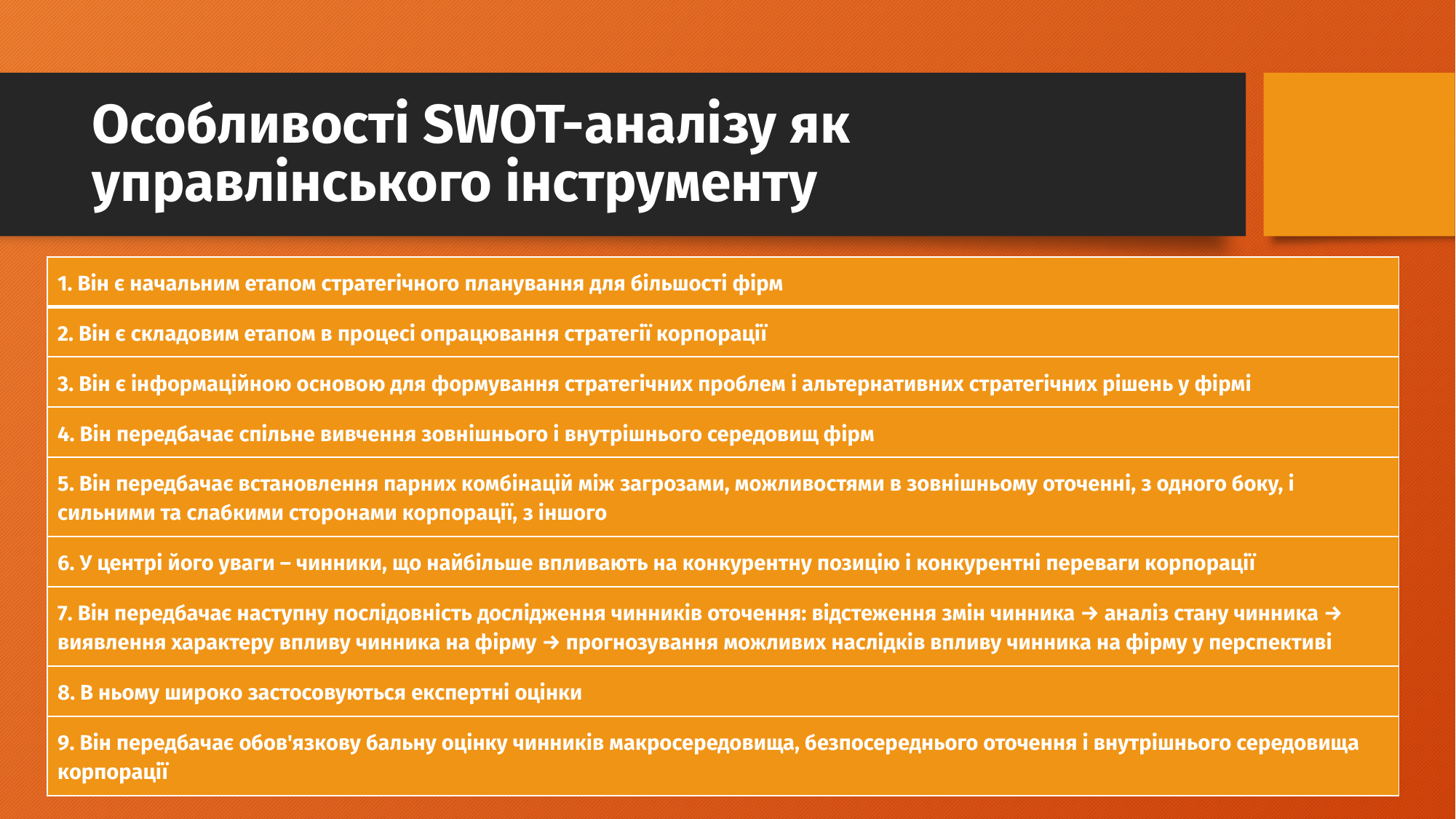

# Особливості SWOT-аналізу як управлінського інструменту
| 1. Він є начальним етапом стратегічного планування для більшості фірм |
| --- |
| 2. Він є складовим етапом в процесі опрацювання стратегії корпорації |
| 3. Він є інформаційною основою для формування стратегічних проблем і альтернативних стратегічних рішень у фірмі |
| 4. Він передбачає спільне вивчення зовнішнього і внутрішнього середовищ фірм |
| 5. Він передбачає встановлення парних комбінацій між загрозами, можливостями в зовнішньому оточенні, з одного боку, і сильними та слабкими сторонами корпорації, з іншого |
| 6. У центрі його уваги – чинники, що найбільше впливають на конкурентну позицію і конкурентні переваги корпорації |
| 7. Він передбачає наступну послідовність дослідження чинників оточення: відстеження змін чинника → аналіз стану чинника → виявлення характеру впливу чинника на фірму → прогнозування можливих наслідків впливу чинника на фірму у перспективі |
| 8. В ньому широко застосовуються експертні оцінки |
| 9. Він передбачає обов'язкову бальну оцінку чинників макросередовища, безпосереднього оточення і внутрішнього середовища корпорації |